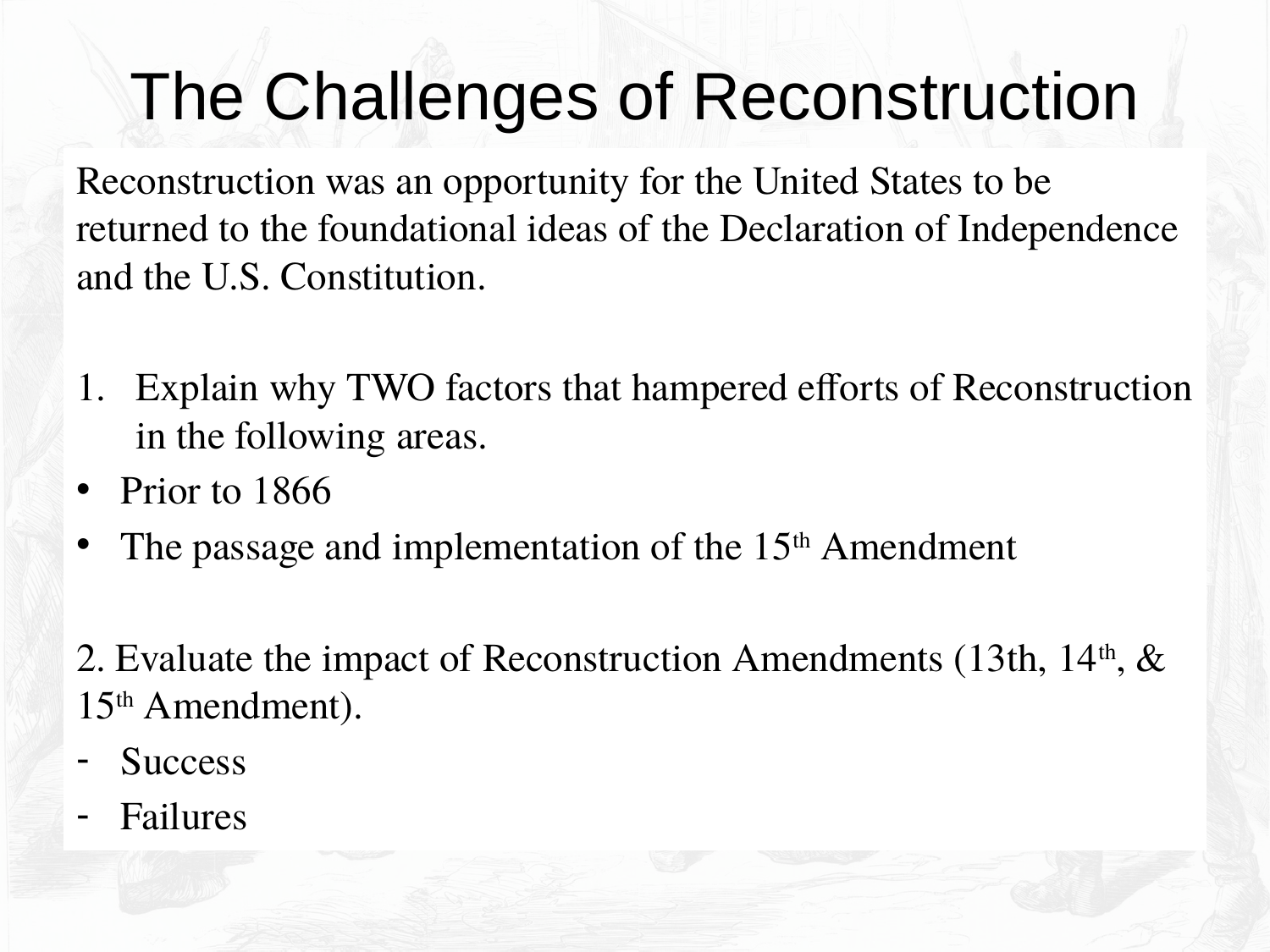

# The Challenges of Reconstruction
Reconstruction was an opportunity for the United States to be returned to the foundational ideas of the Declaration of Independence and the U.S. Constitution.

Explain why TWO factors that hampered efforts of Reconstruction in the following areas.
Prior to 1866
The passage and implementation of the 15th Amendment

2. Evaluate the impact of Reconstruction Amendments (13th, 14th, & 15th Amendment).
Success
Failures